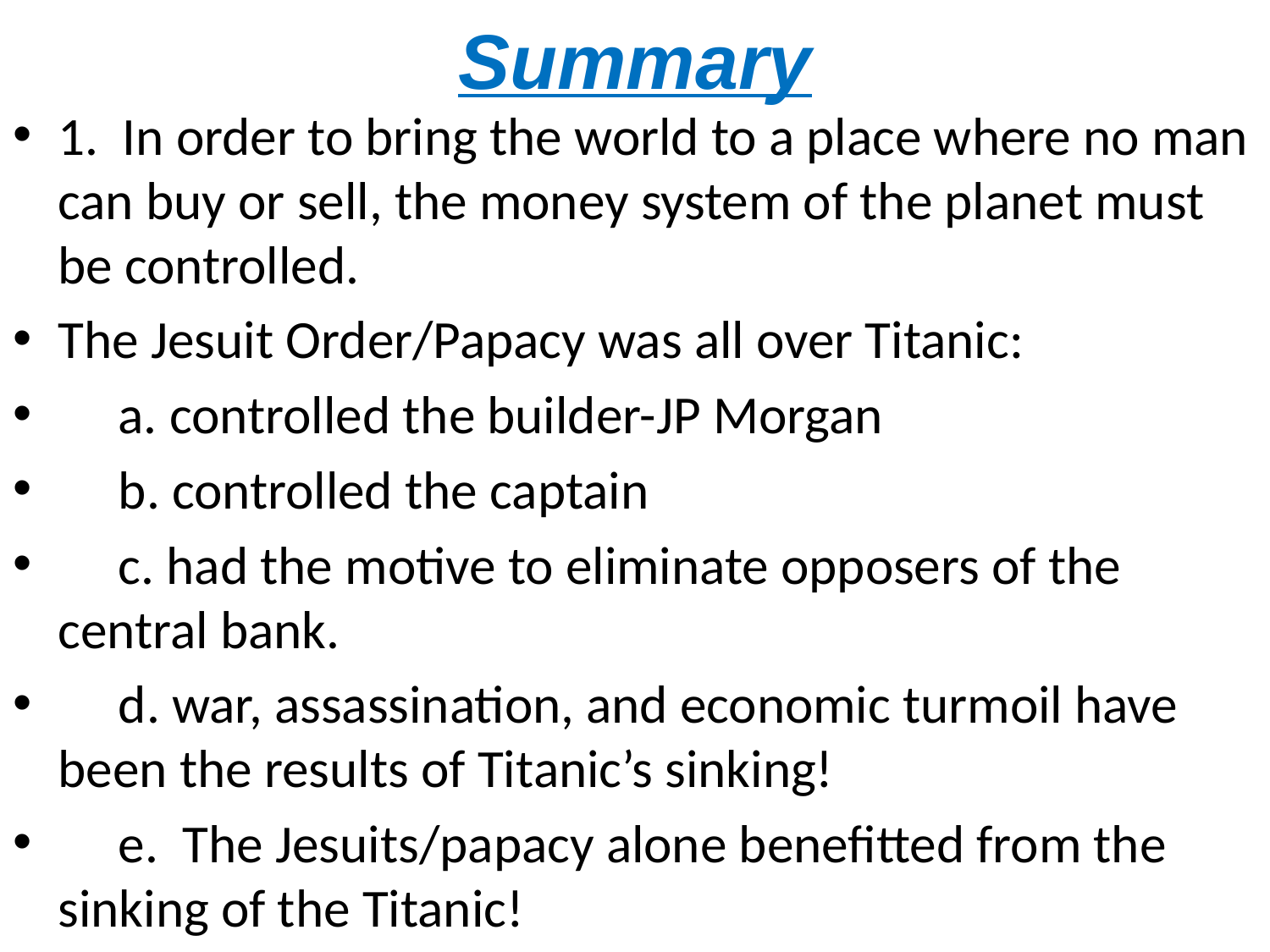

# Summary
1.  In order to bring the world to a place where no man can buy or sell, the money system of the planet must be controlled.
The Jesuit Order/Papacy was all over Titanic:
     a. controlled the builder-JP Morgan
     b. controlled the captain
     c. had the motive to eliminate opposers of the central bank.
     d. war, assassination, and economic turmoil have been the results of Titanic’s sinking!
     e.  The Jesuits/papacy alone benefitted from the sinking of the Titanic!